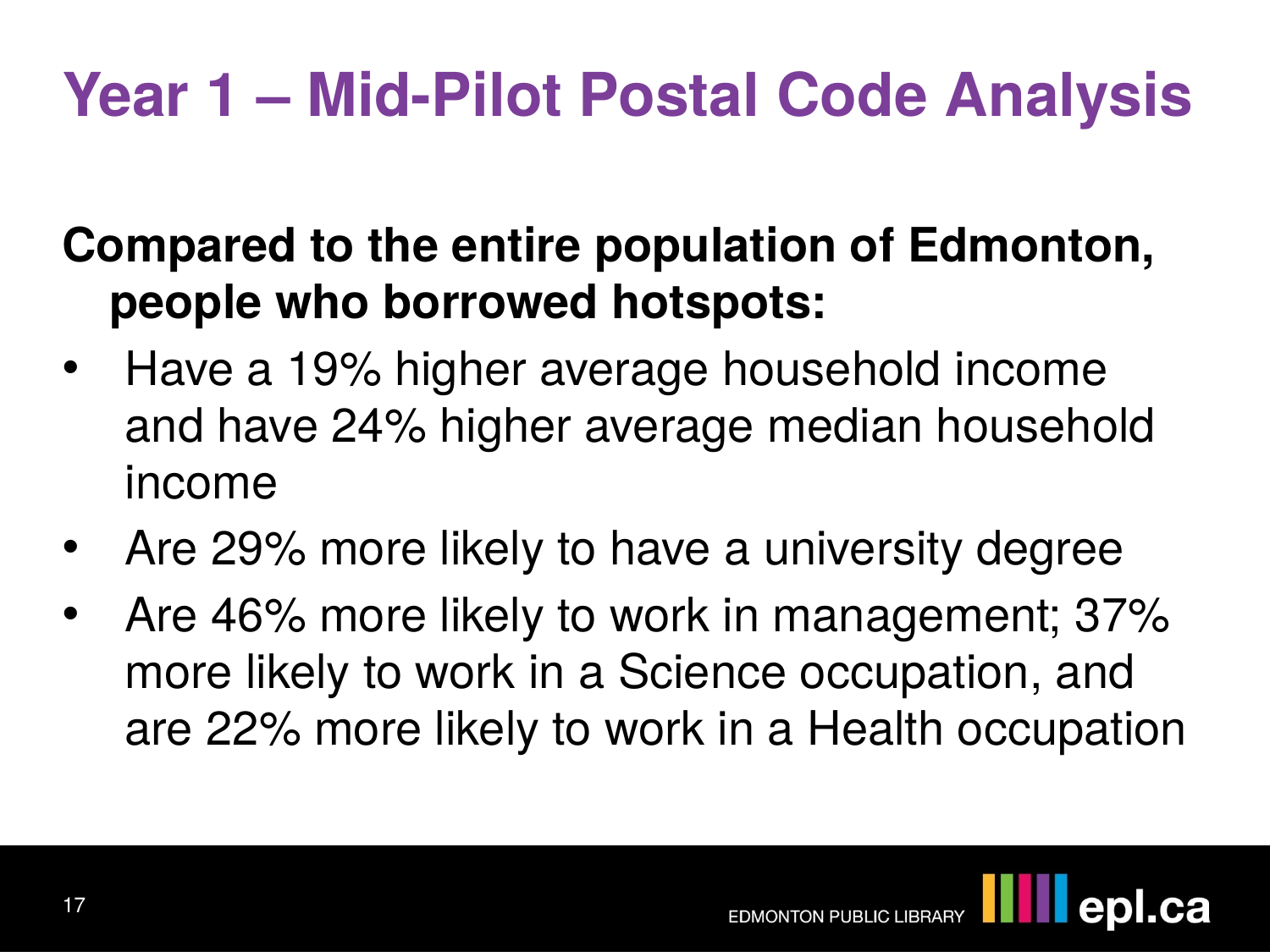

Year 1 – Mid-Pilot Postal Code Analysis

Compared to the entire population of Edmonton, people who borrowed hotspots:
Have a 19% higher average household income and have 24% higher average median household income
Are 29% more likely to have a university degree
Are 46% more likely to work in management; 37% more likely to work in a Science occupation, and are 22% more likely to work in a Health occupation

17